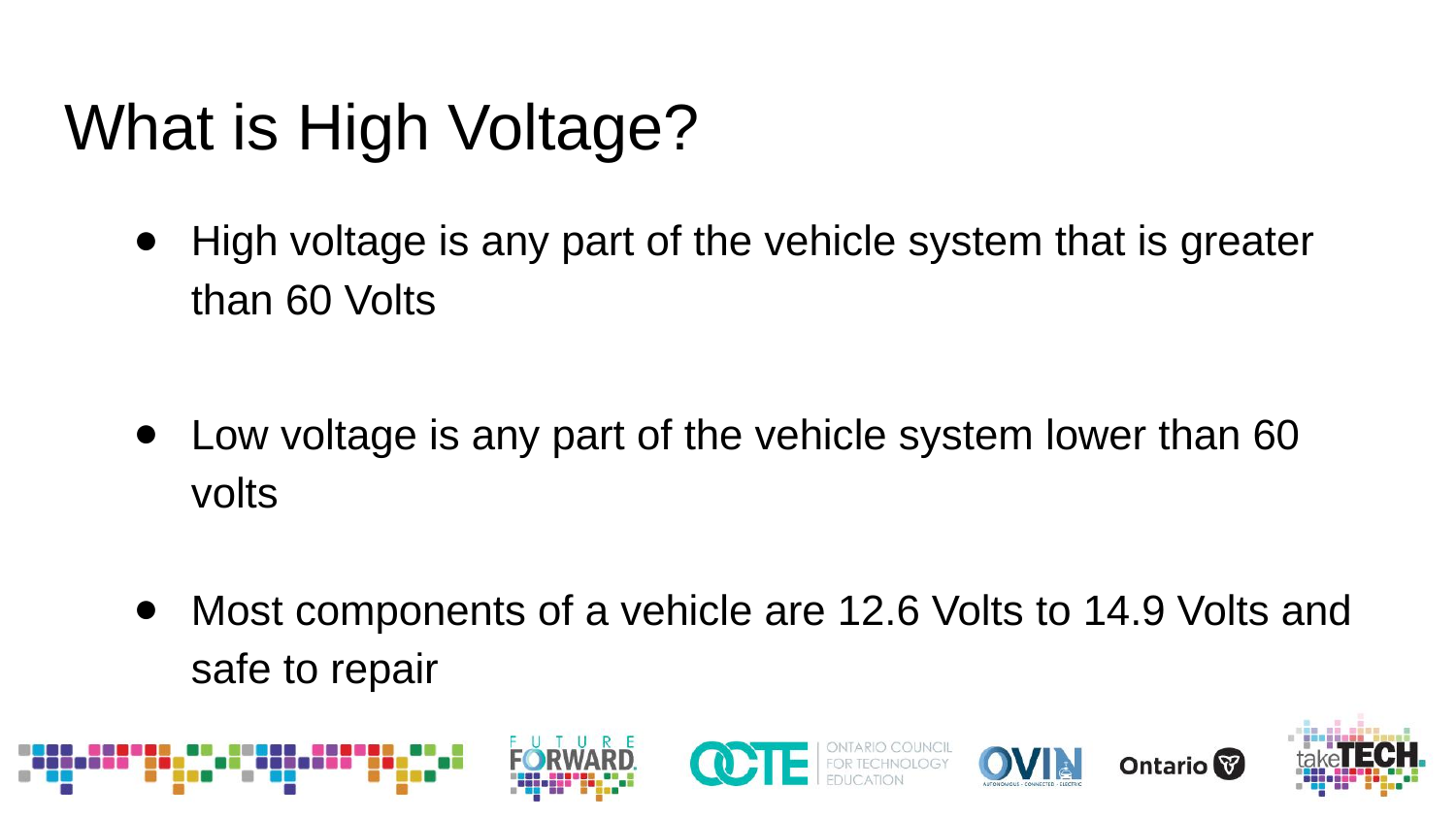

# What is High Voltage?
High voltage is any part of the vehicle system that is greater than 60 Volts

Low voltage is any part of the vehicle system lower than 60 volts

Most components of a vehicle are 12.6 Volts to 14.9 Volts and safe to repair